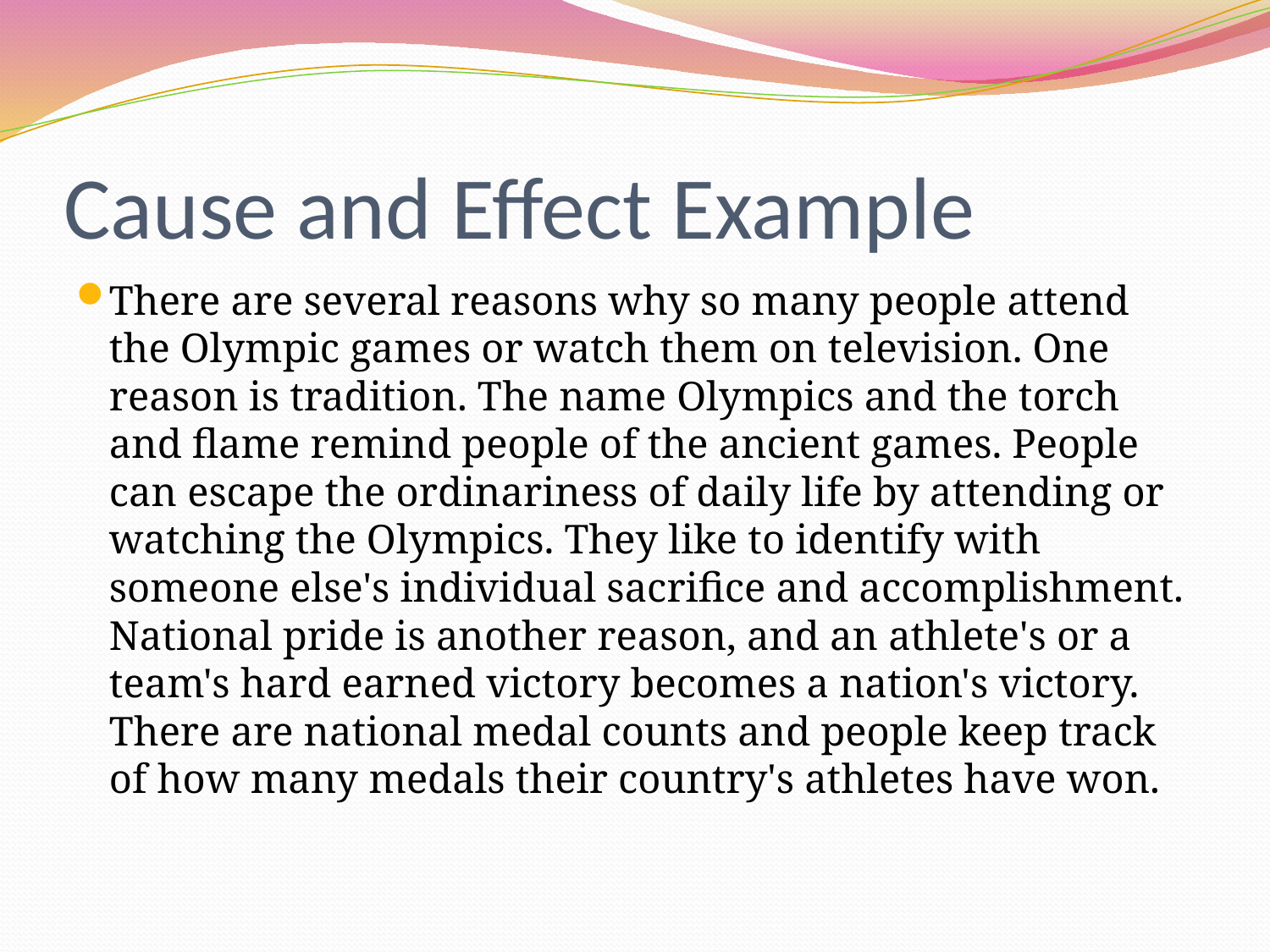

# Cause and Effect Example
There are several reasons why so many people attend the Olympic games or watch them on television. One reason is tradition. The name Olympics and the torch and flame remind people of the ancient games. People can escape the ordinariness of daily life by attending or watching the Olympics. They like to identify with someone else's individual sacrifice and accomplishment. National pride is another reason, and an athlete's or a team's hard earned victory becomes a nation's victory. There are national medal counts and people keep track of how many medals their country's athletes have won.